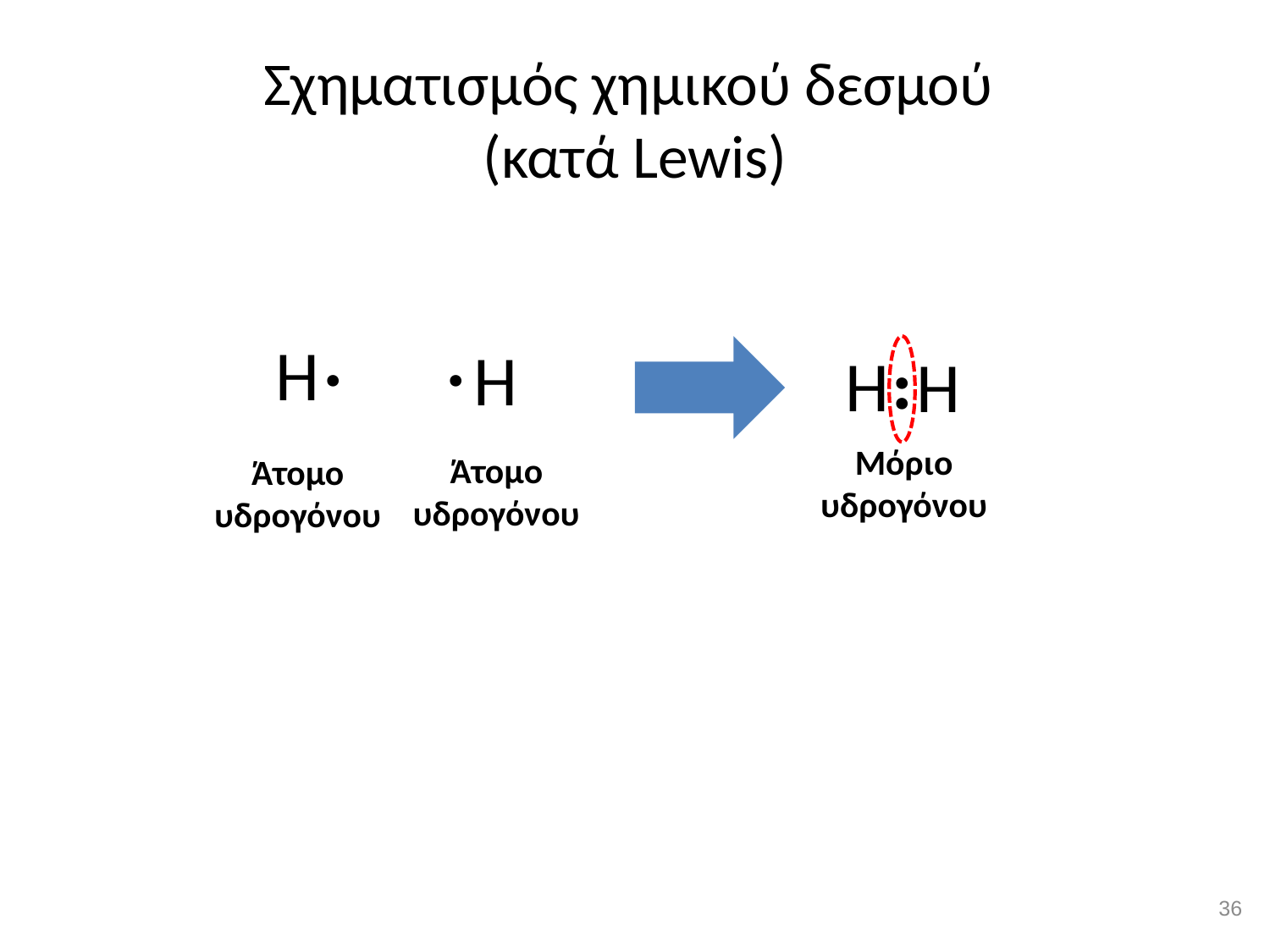

# Σχηματισμός χημικού δεσμού (κατά Lewis)
.
Η
.
Η
.
Η
.
Η

Μόριο
υδρογόνου
Άτομο υδρογόνου
Άτομο υδρογόνου
36